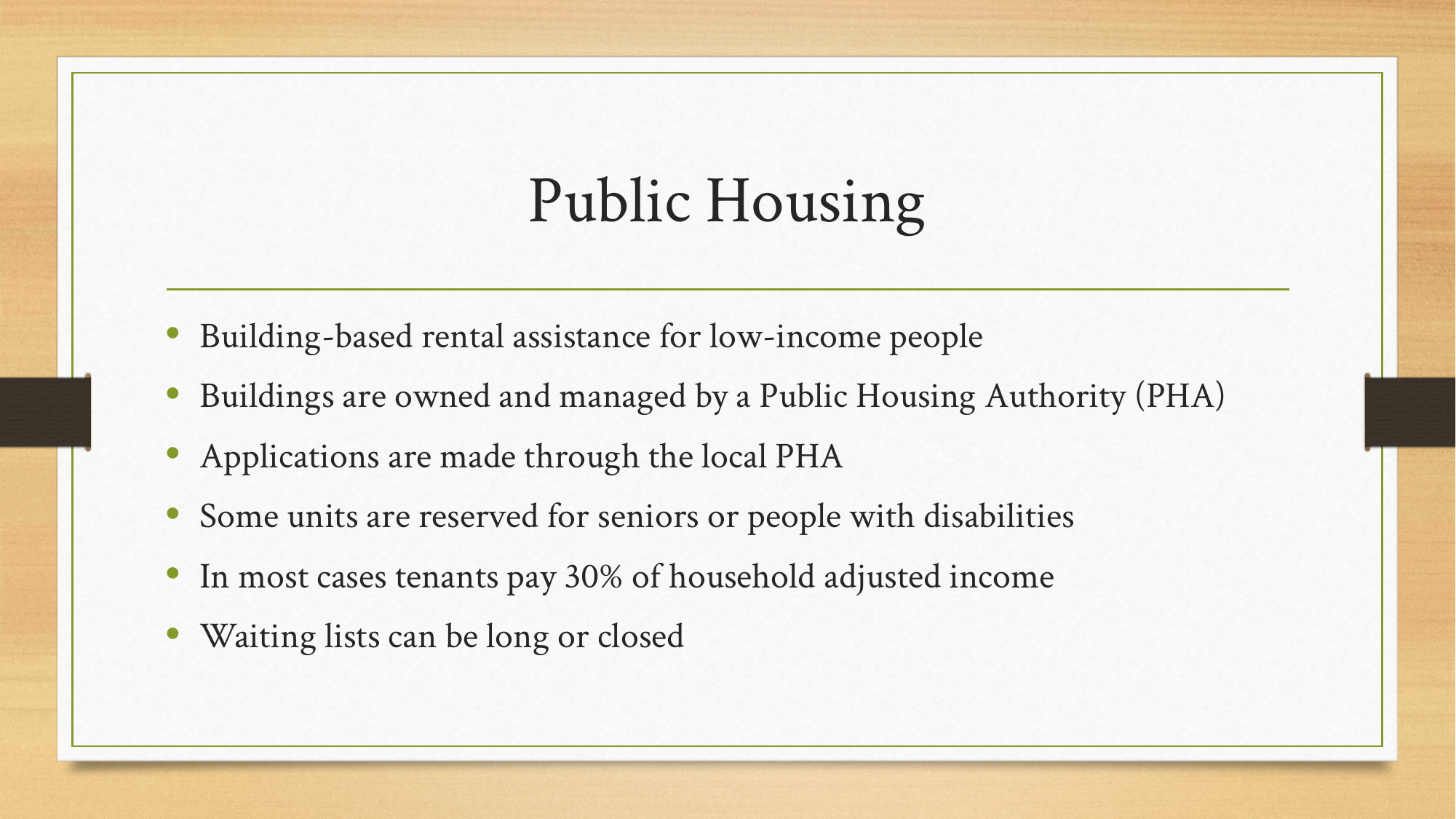

# Public Housing
Building-based rental assistance for low-income people
Buildings are owned and managed by a Public Housing Authority (PHA)
Applications are made through the local PHA
Some units are reserved for seniors or people with disabilities
In most cases tenants pay 30% of household adjusted income
Waiting lists can be long or closed